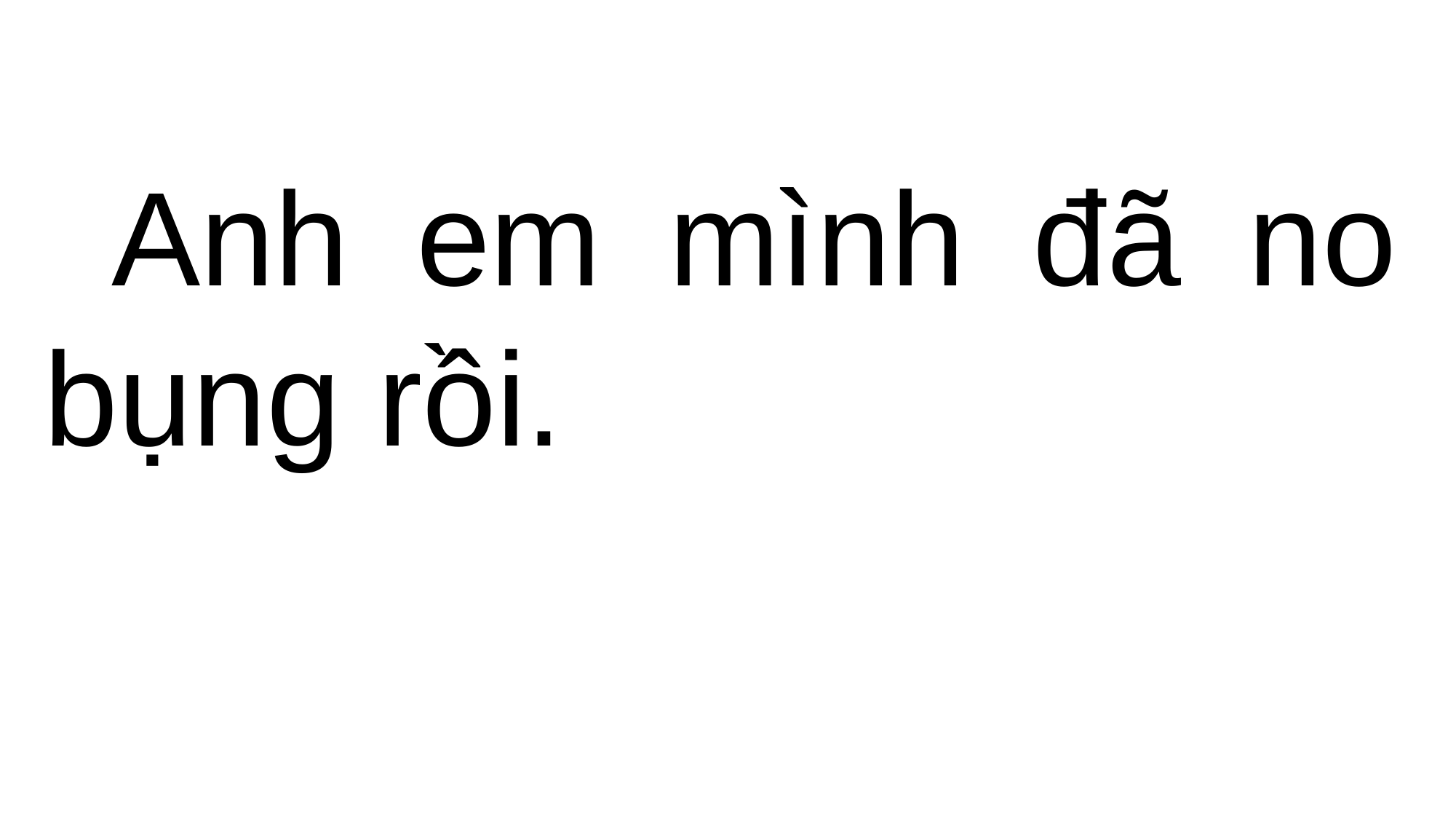

Anh em mình đã no bụng rồi.